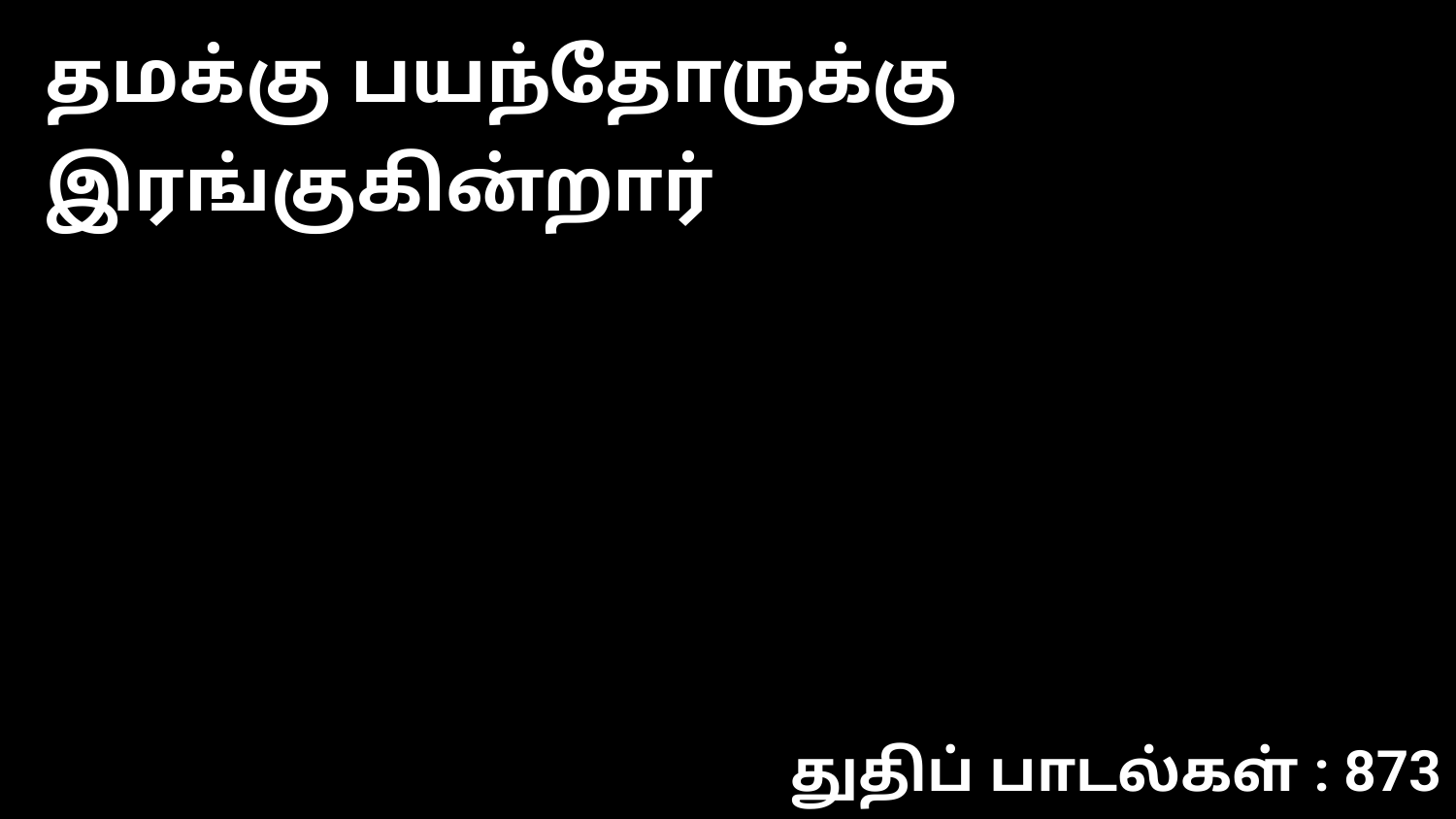

தமக்கு பயந்தோருக்கு இரங்குகின்றார்
துதிப் பாடல்கள் : 873